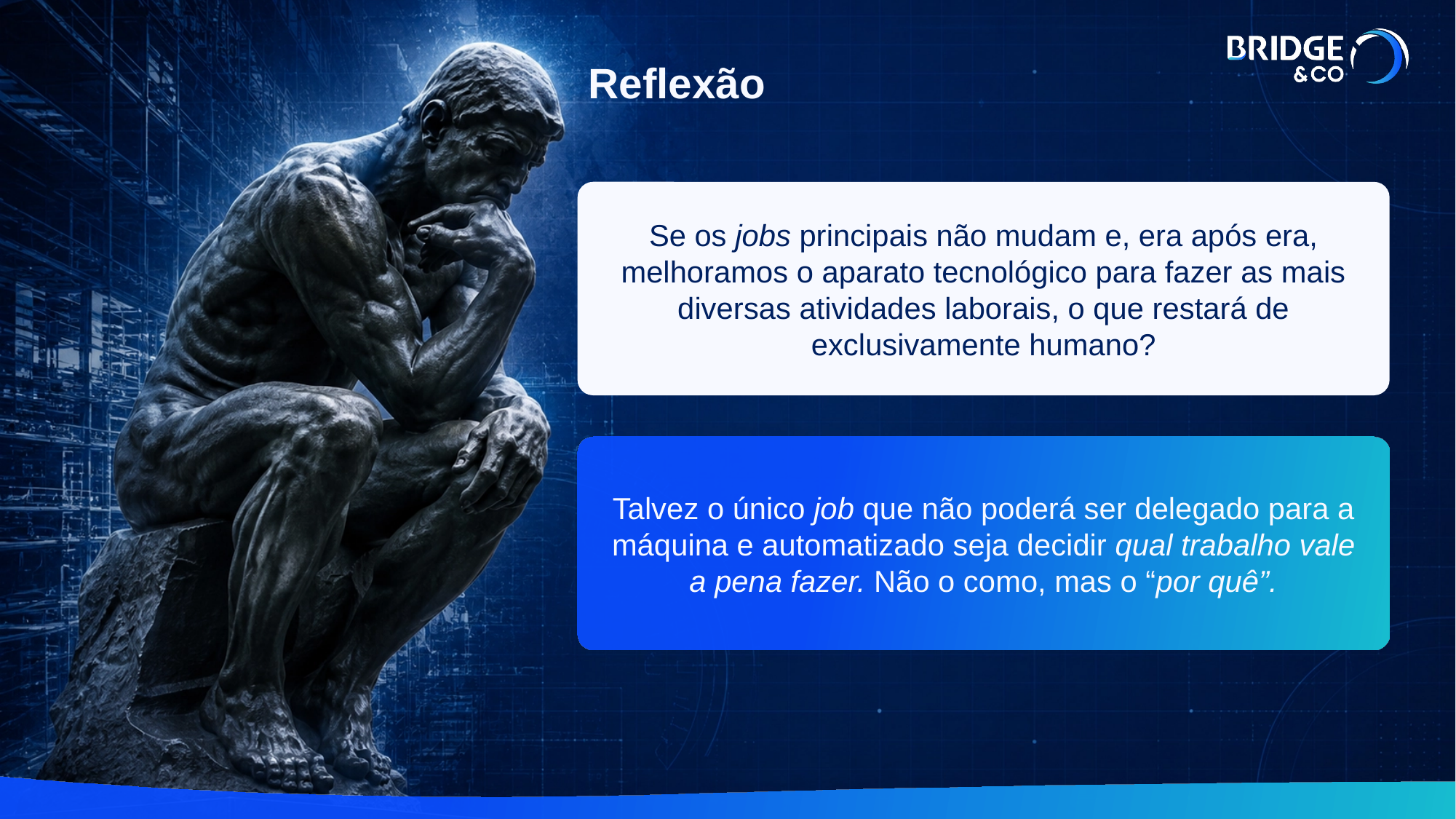

Reflexão
Se os jobs principais não mudam e, era após era, melhoramos o aparato tecnológico para fazer as mais diversas atividades laborais, o que restará de exclusivamente humano?
Talvez o único job que não poderá ser delegado para a máquina e automatizado seja decidir qual trabalho vale a pena fazer. Não o como, mas o “por quê”.